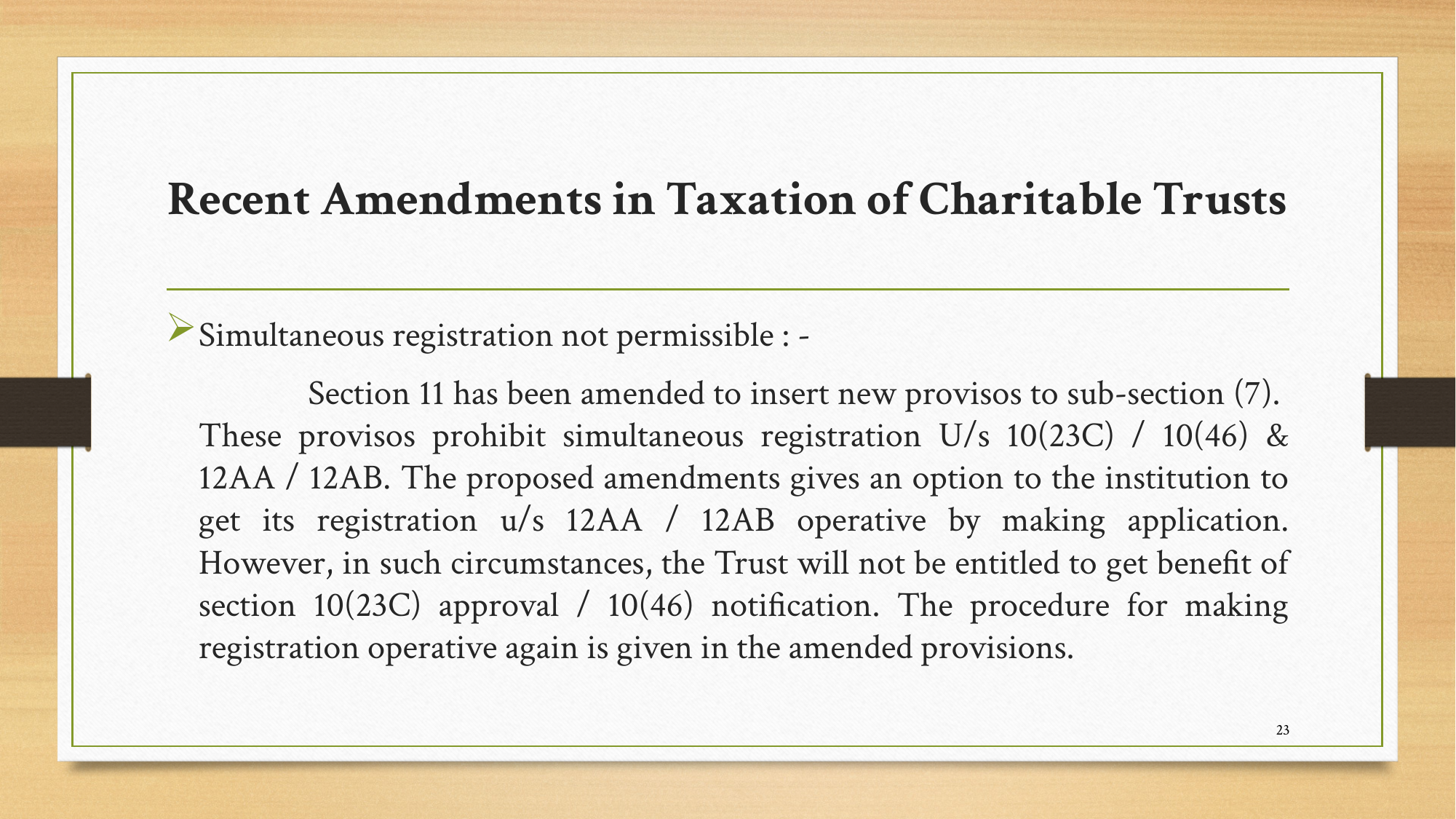

# Recent Amendments in Taxation of Charitable Trusts
Simultaneous registration not permissible : -
  	    	Section 11 has been amended to insert new provisos to sub-section (7).  These provisos prohibit simultaneous registration U/s 10(23C) / 10(46) & 12AA / 12AB. The proposed amendments gives an option to the institution to get its registration u/s 12AA / 12AB operative by making application. However, in such circumstances, the Trust will not be entitled to get benefit of section 10(23C) approval / 10(46) notification. The procedure for making registration operative again is given in the amended provisions.

23